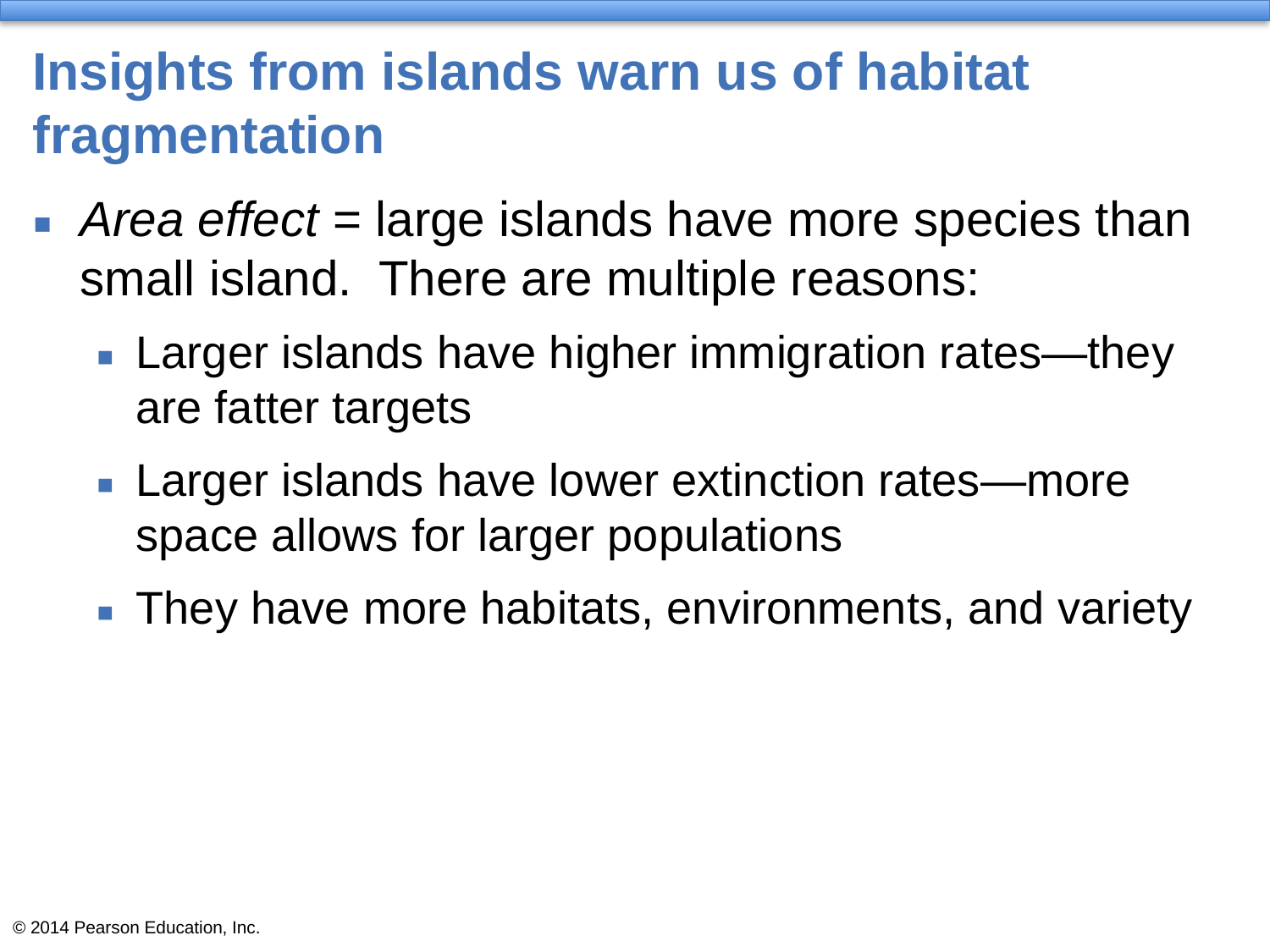

# Insights from islands warn us of habitat fragmentation
Area effect = large islands have more species than small island.  There are multiple reasons:
Larger islands have higher immigration rates—they are fatter targets
Larger islands have lower extinction rates—more space allows for larger populations
They have more habitats, environments, and variety